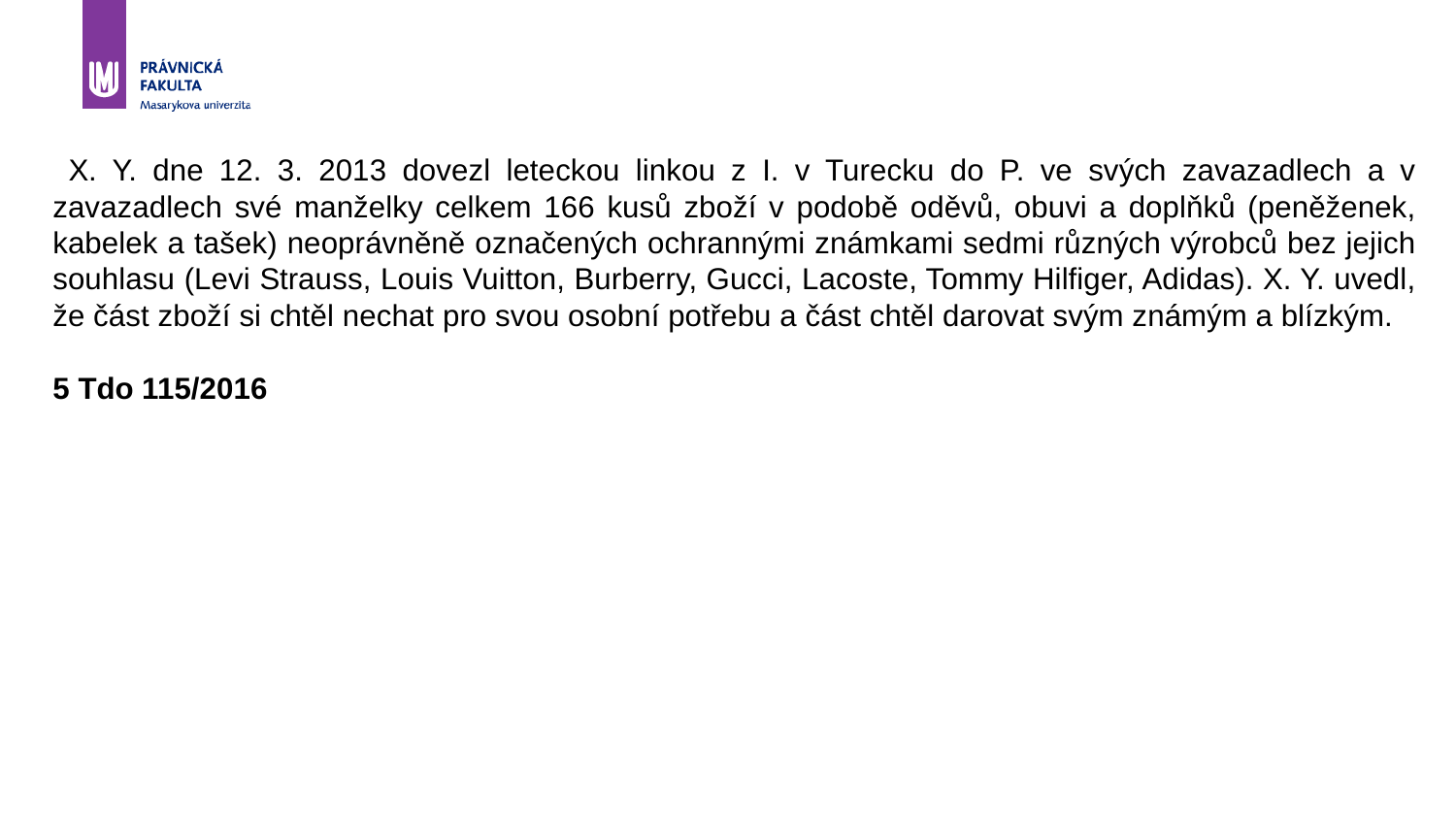

X. Y. dne 12. 3. 2013 dovezl leteckou linkou z I. v Turecku do P. ve svých zavazadlech a v zavazadlech své manželky celkem 166 kusů zboží v podobě oděvů, obuvi a doplňků (peněženek, kabelek a tašek) neoprávněně označených ochrannými známkami sedmi různých výrobců bez jejich souhlasu (Levi Strauss, Louis Vuitton, Burberry, Gucci, Lacoste, Tommy Hilfiger, Adidas). X. Y. uvedl, že část zboží si chtěl nechat pro svou osobní potřebu a část chtěl darovat svým známým a blízkým.

	5 Tdo 115/2016